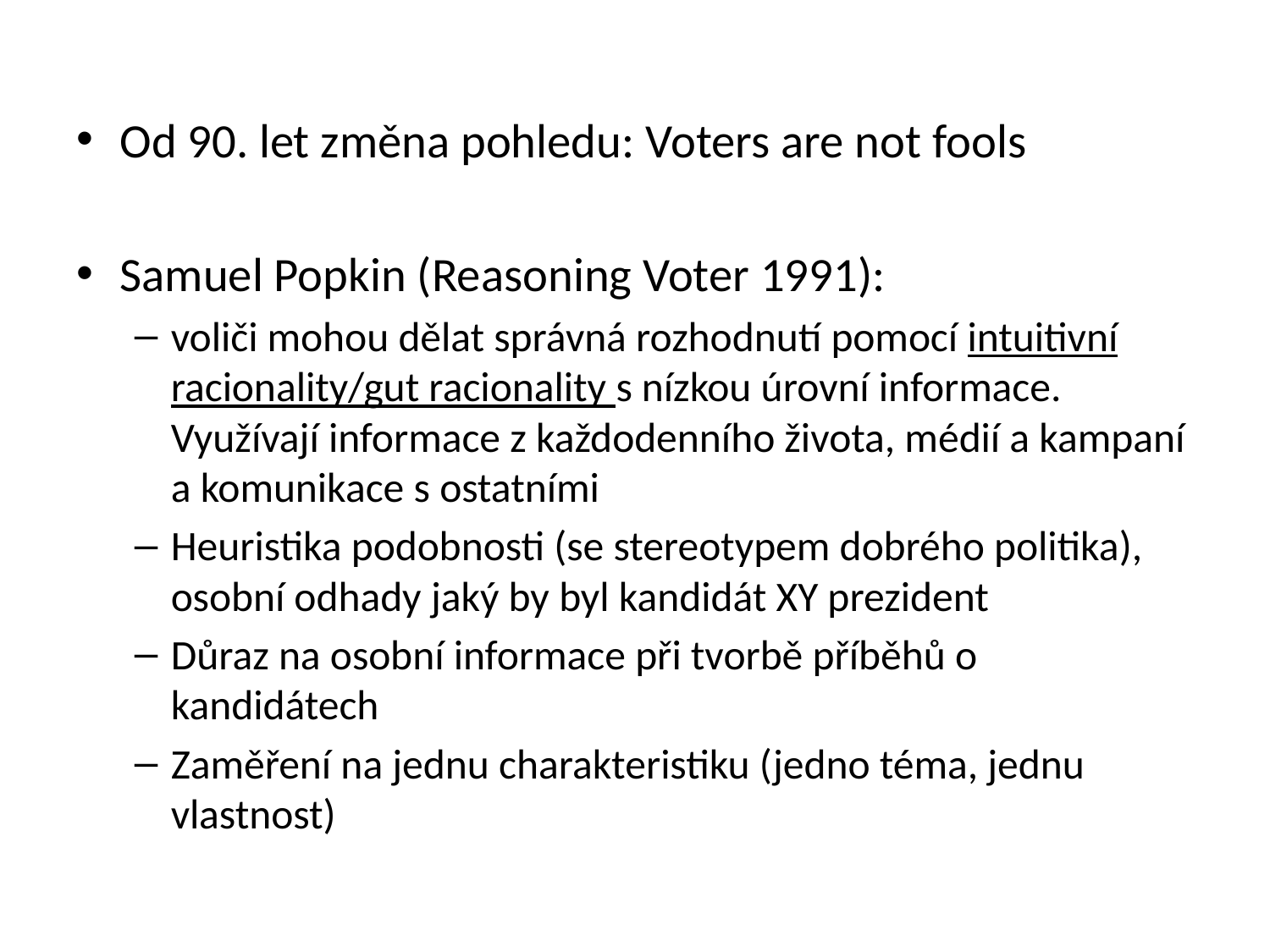

Od 90. let změna pohledu: Voters are not fools

Samuel Popkin (Reasoning Voter 1991):
voliči mohou dělat správná rozhodnutí pomocí intuitivní racionality/gut racionality s nízkou úrovní informace. Využívají informace z každodenního života, médií a kampaní a komunikace s ostatními
Heuristika podobnosti (se stereotypem dobrého politika), osobní odhady jaký by byl kandidát XY prezident
Důraz na osobní informace při tvorbě příběhů o kandidátech
Zaměření na jednu charakteristiku (jedno téma, jednu vlastnost)